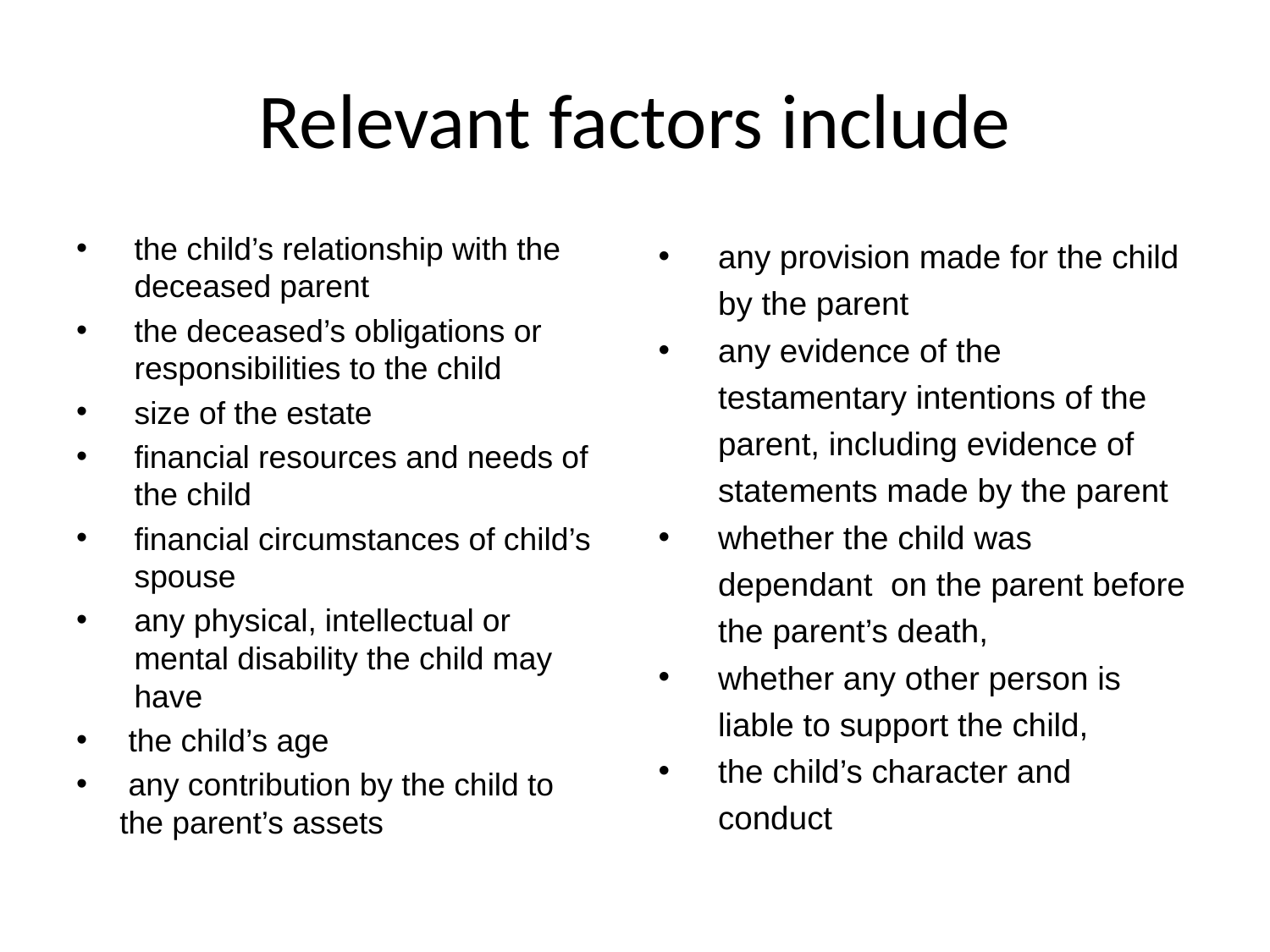

# Relevant factors include
the child’s relationship with the deceased parent
the deceased’s obligations or responsibilities to the child
size of the estate
financial resources and needs of the child
financial circumstances of child’s spouse
any physical, intellectual or mental disability the child may have
 the child’s age
 any contribution by the child to    the parent’s assets

any provision made for the child by the parent
any evidence of the testamentary intentions of the parent, including evidence of statements made by the parent
whether the child was dependant  on the parent before the parent’s death,
whether any other person is liable to support the child,
the child’s character and conduct